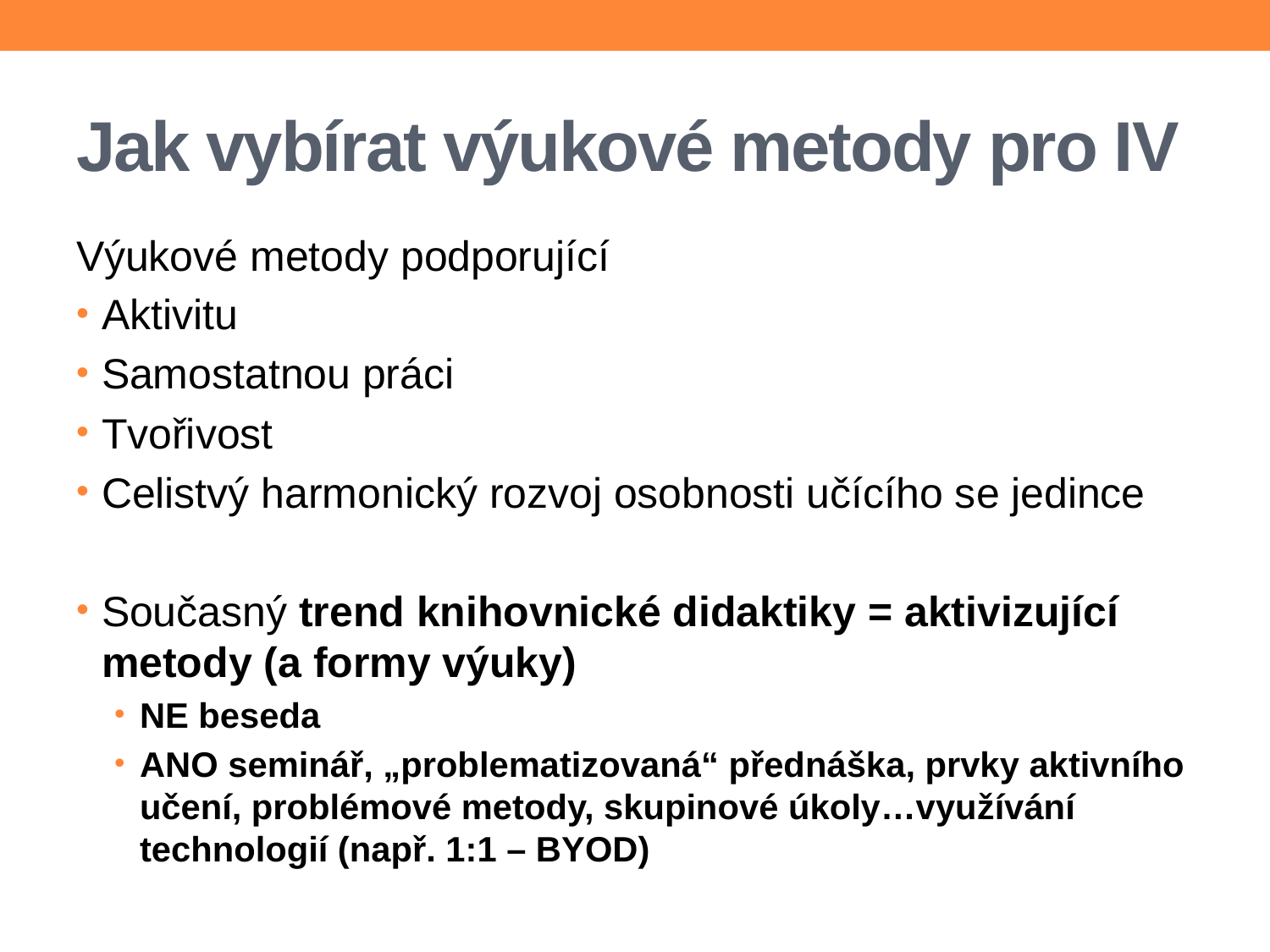

# Jak vybírat výukové metody pro IV
Výukové metody podporující
Aktivitu
Samostatnou práci
Tvořivost
Celistvý harmonický rozvoj osobnosti učícího se jedince

Současný trend knihovnické didaktiky = aktivizující metody (a formy výuky)
NE beseda
ANO seminář, „problematizovaná“ přednáška, prvky aktivního učení, problémové metody, skupinové úkoly…využívání technologií (např. 1:1 – BYOD)